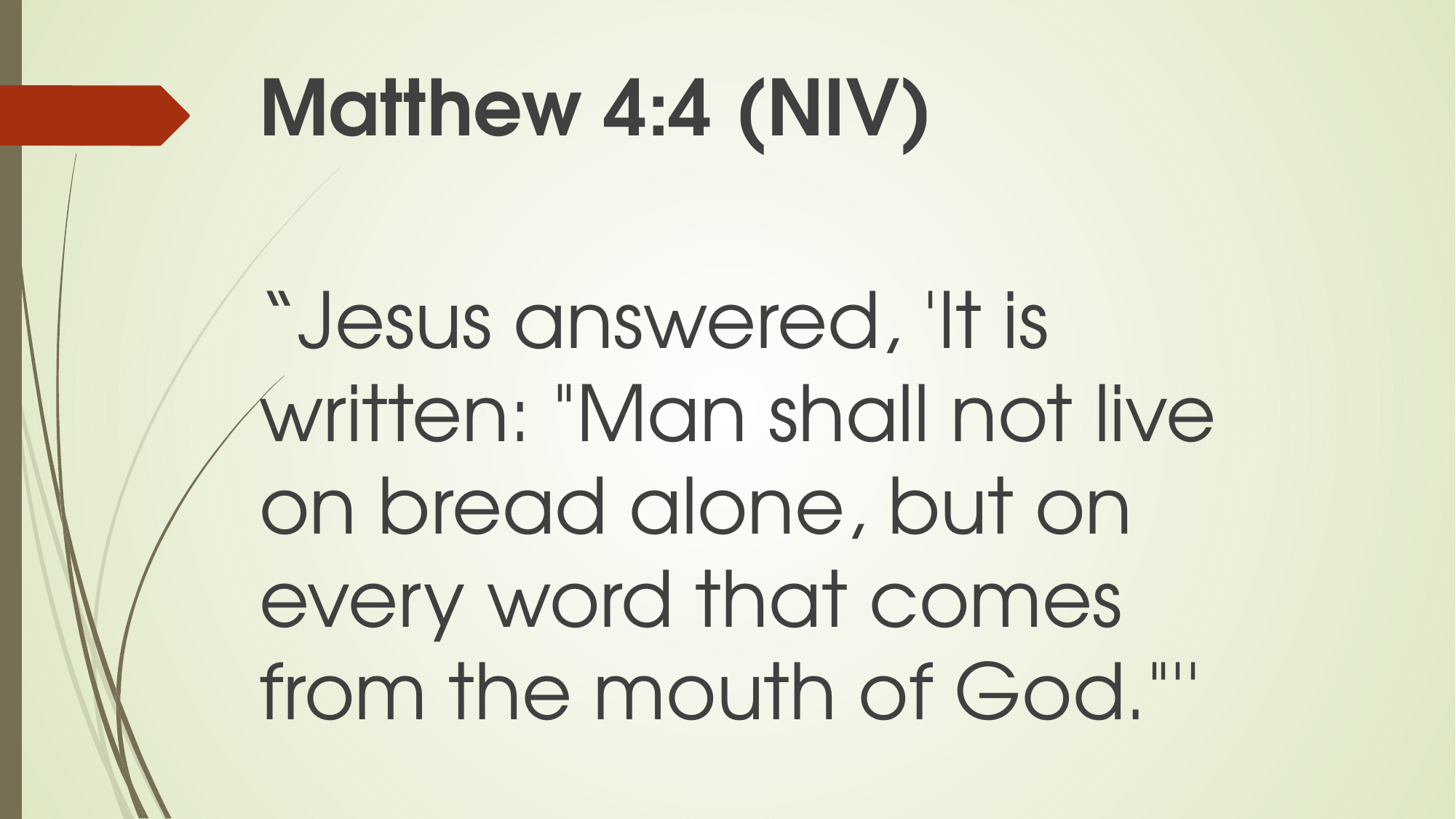

Matthew 4:4 (NIV)

“Jesus answered, 'It is written: "Man shall not live on bread alone, but on every word that comes from the mouth of God."''